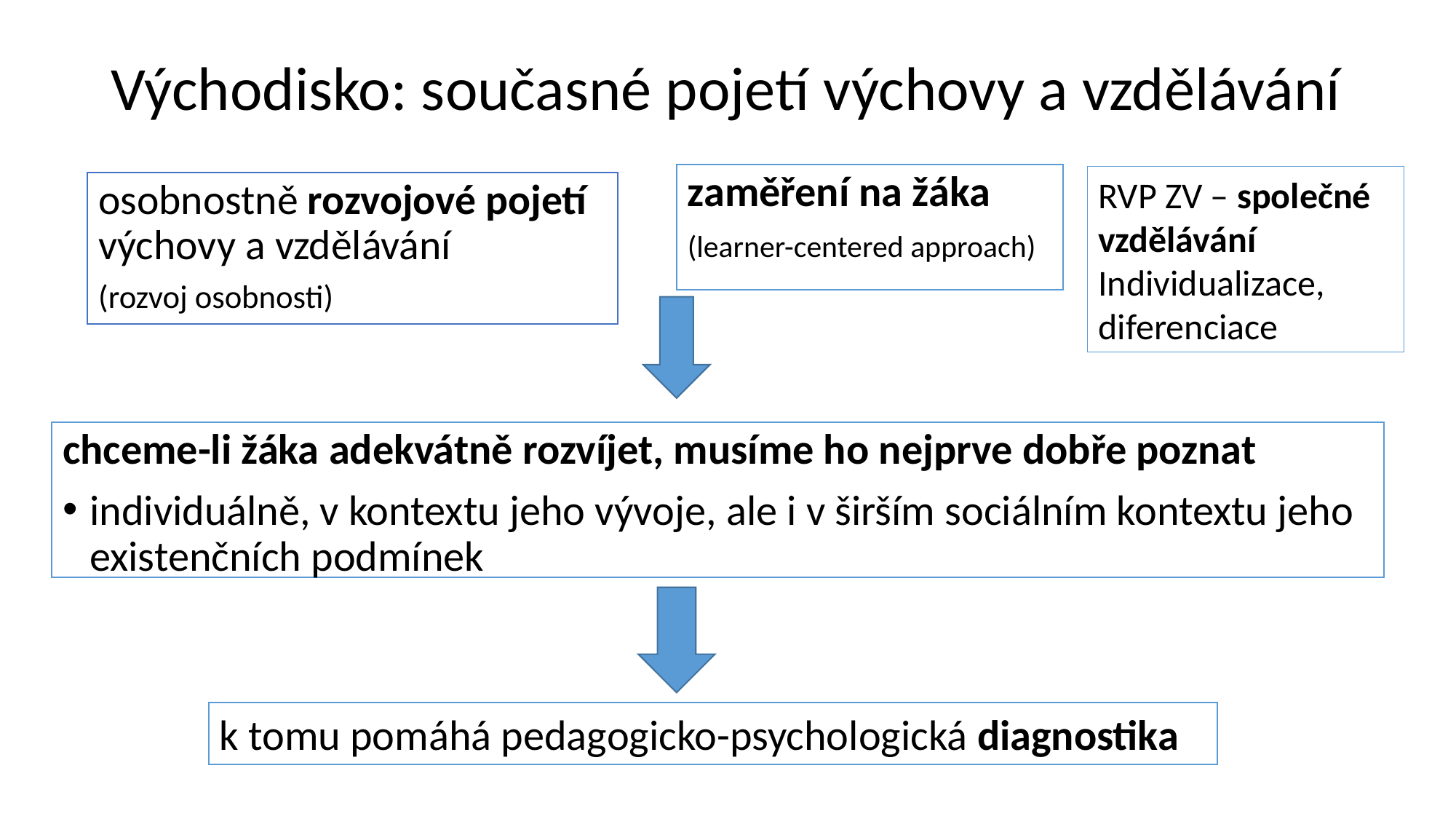

# Východisko: současné pojetí výchovy a vzdělávání
zaměření na žáka
(learner-centered approach)
RVP ZV – společné vzdělávání
Individualizace, diferenciace
osobnostně rozvojové pojetí výchovy a vzdělávání
(rozvoj osobnosti)

chceme-li žáka adekvátně rozvíjet, musíme ho nejprve dobře poznat
individuálně, v kontextu jeho vývoje, ale i v širším sociálním kontextu jeho existenčních podmínek

k tomu pomáhá pedagogicko-psychologická diagnostika